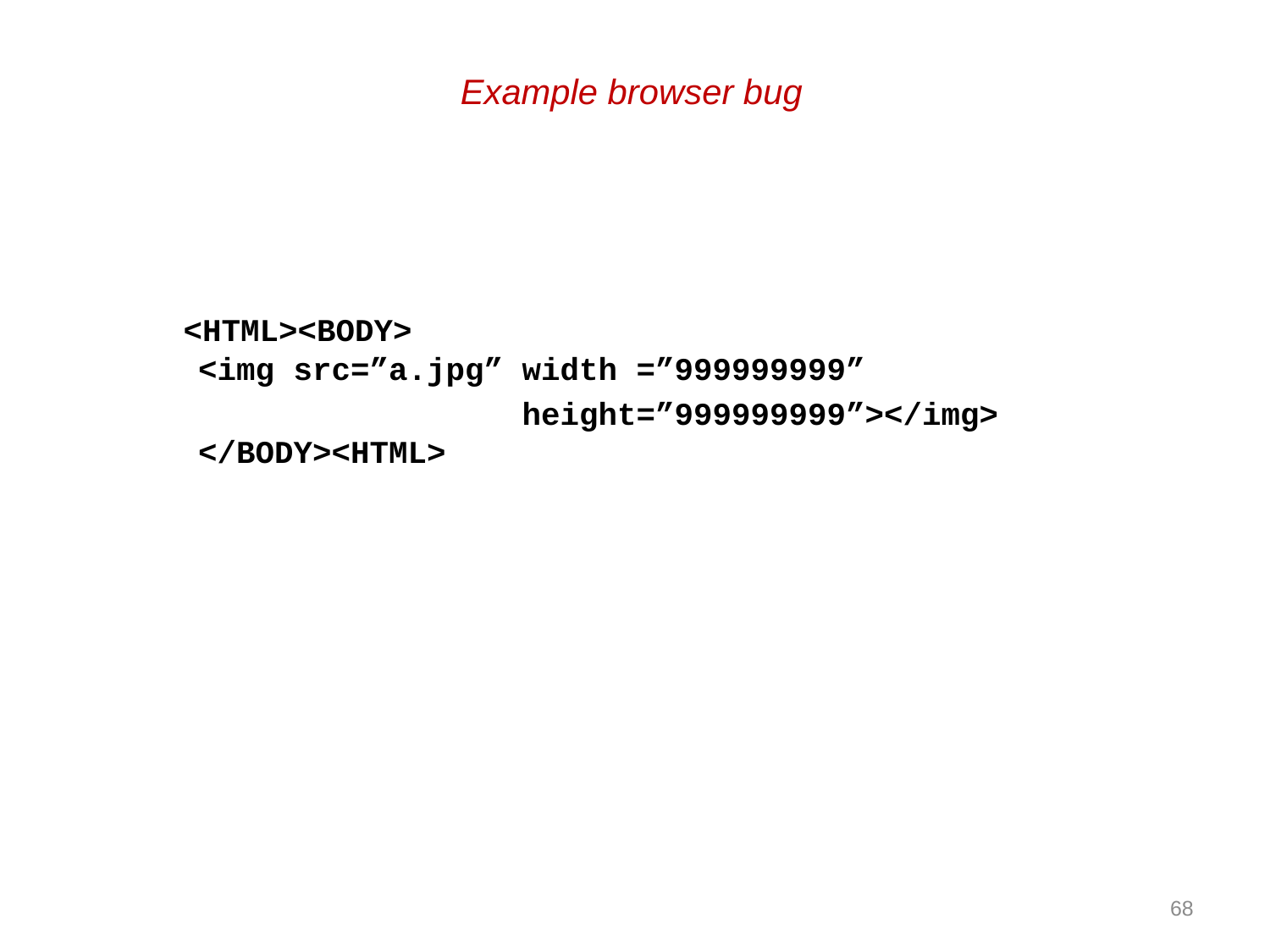

# Example browser bug

  <HTML><BODY>
   <img src=”a.jpg” width =”999999999”
                    height=”999999999”></img>
   </BODY><HTML>

68